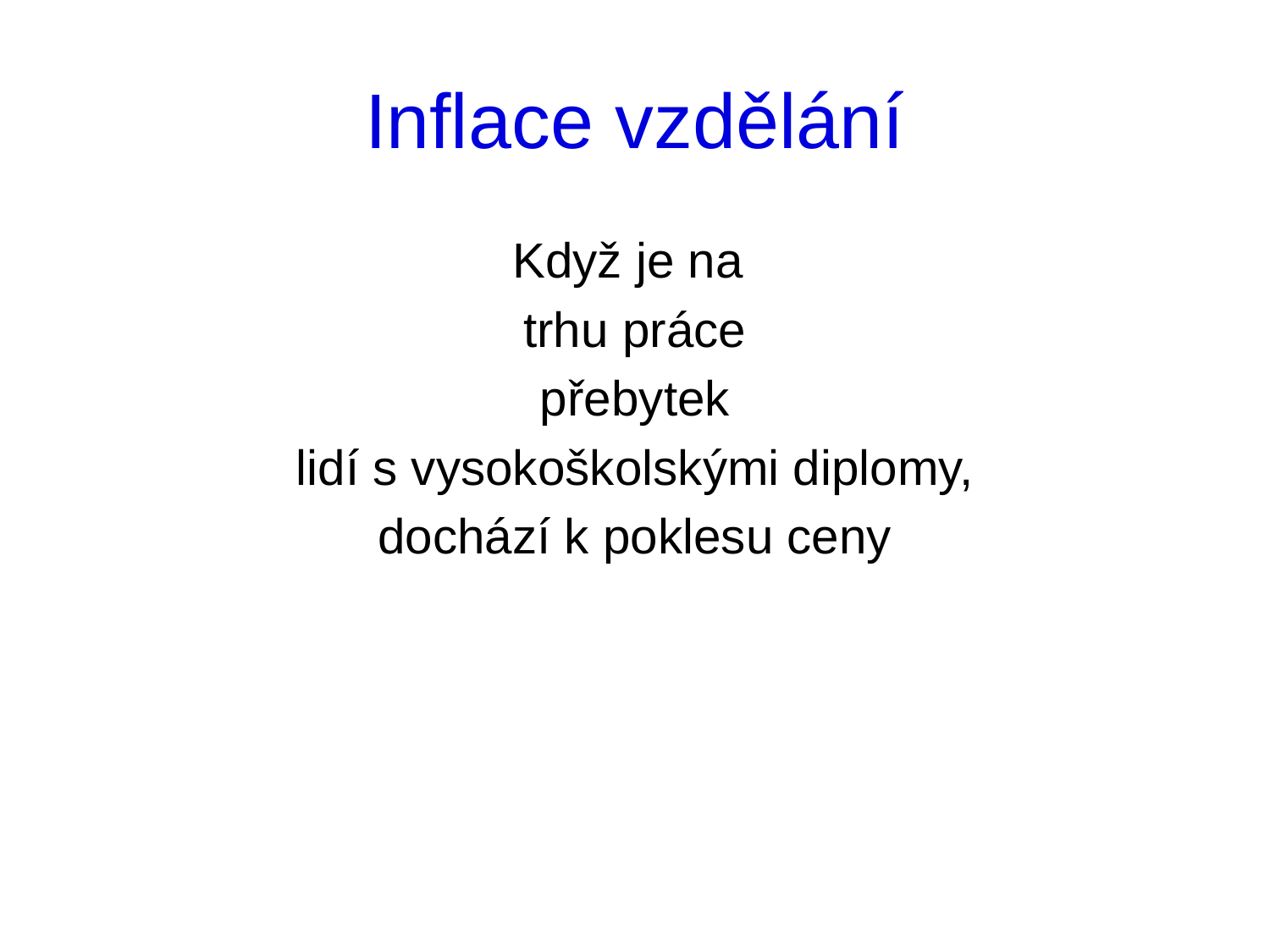

# Inflace vzdělání
Když je na
trhu práce
přebytek
lidí s vysokoškolskými diplomy,
dochází k poklesu ceny